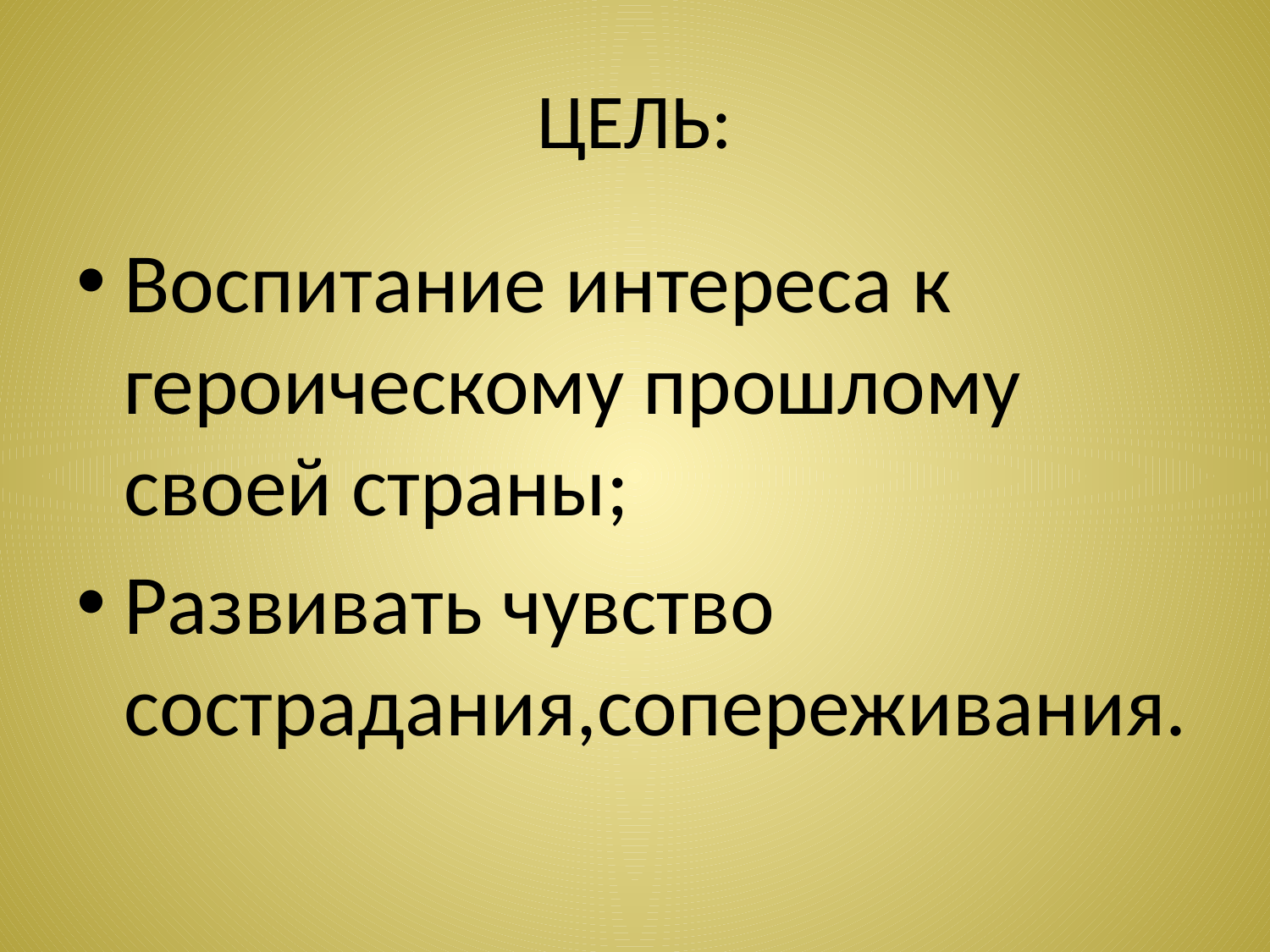

# ЦЕЛЬ:
Воспитание интереса к героическому прошлому своей страны;
Развивать чувство сострадания,сопереживания.